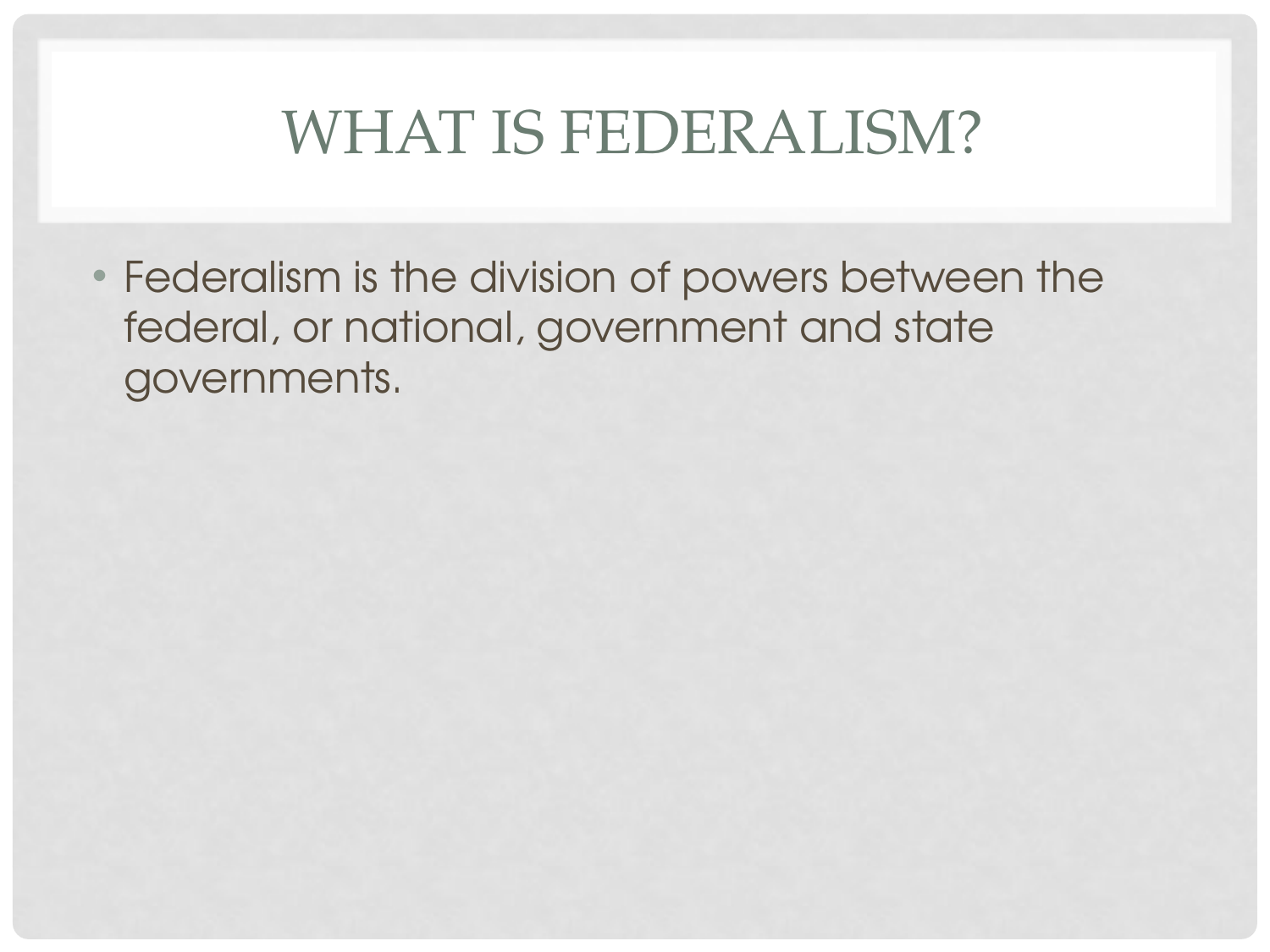

# What is federalism?
Federalism is the division of powers between the federal, or national, government and state governments.